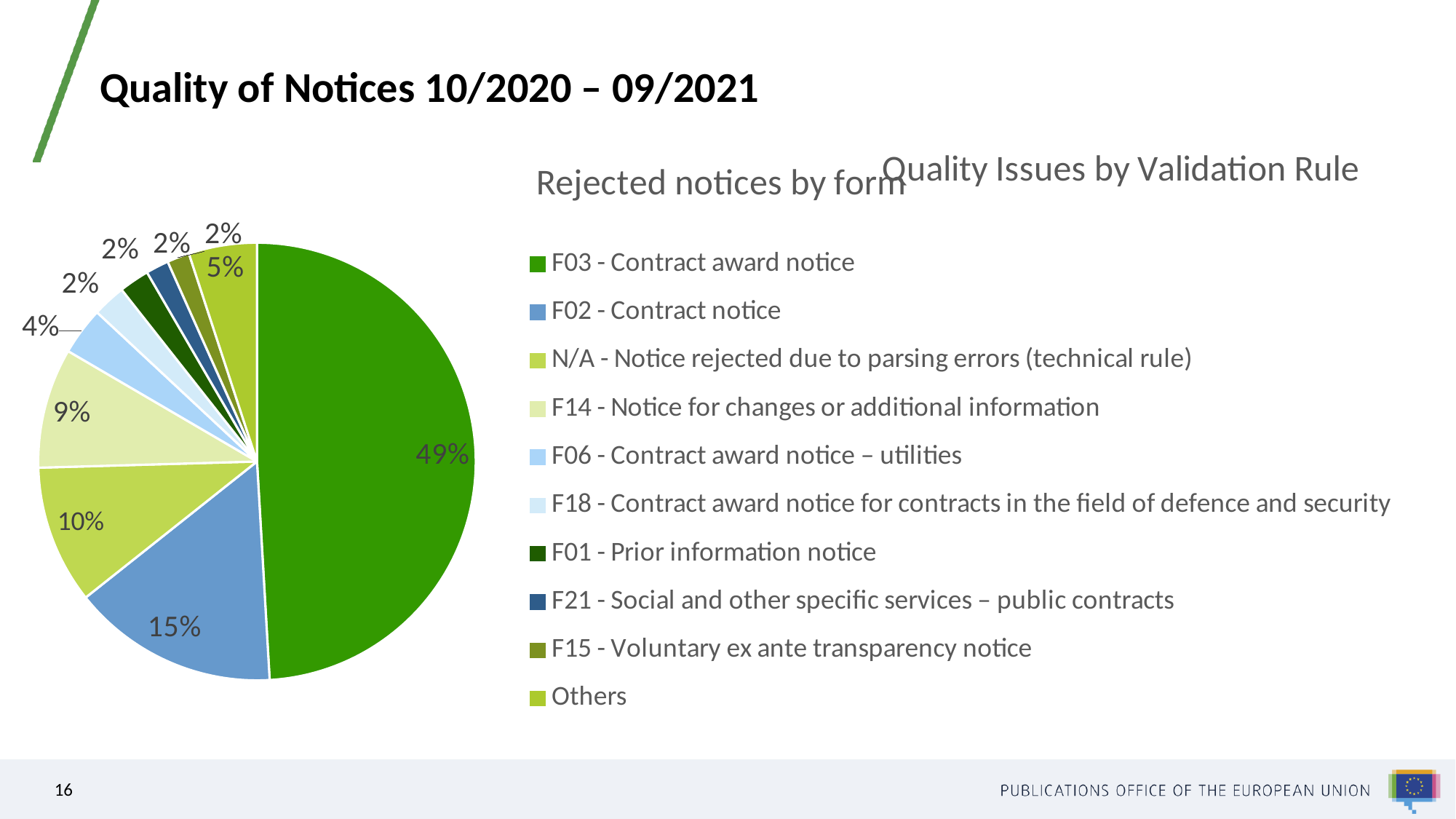

# Quality of Notices 10/2020 – 09/2021

### Chart: Quality Issues by Validation Rule

| Category |
|---|

### Chart: Rejected notices by form

| Category | # of quality issues |
|---|---|
| F03 - Contract award notice | 8137.0 |
| F02 - Contract notice | 2528.0 |
| N/A - Notice rejected due to parsing errors (technical rule) | 1696.0 |
| F14 - Notice for changes or additional information | 1470.0 |
| F06 - Contract award notice – utilities | 585.0 |
| F18 - Contract award notice for contracts in the field of defence and security | 404.0 |
| F01 - Prior information notice | 371.0 |
| F21 - Social and other specific services – public contracts | 281.0 |
| F15 - Voluntary ex ante transparency notice | 274.0 |
| Others | 835.0 |
16